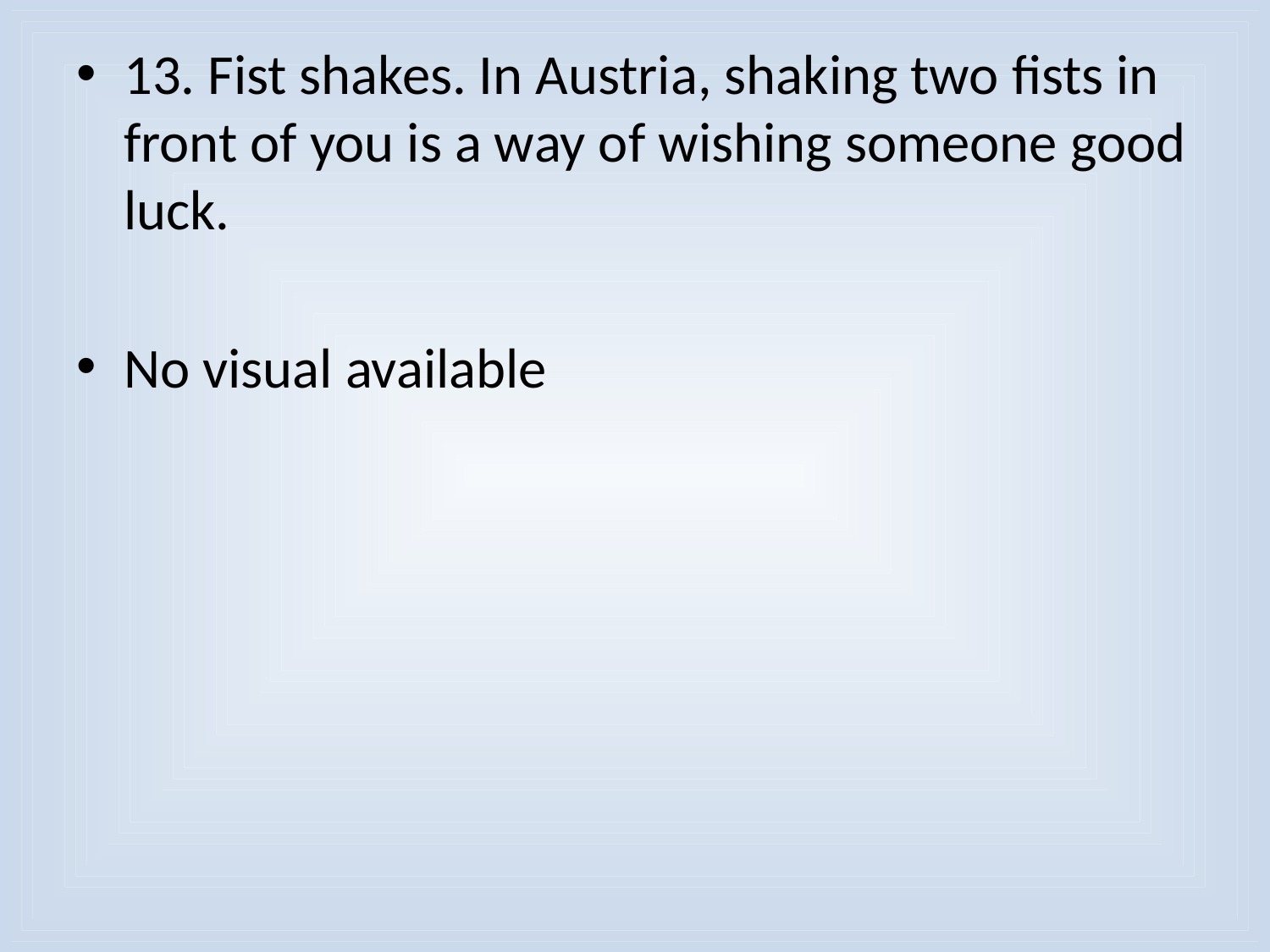

13. Fist shakes. In Austria, shaking two fists in front of you is a way of wishing someone good luck.

No visual available